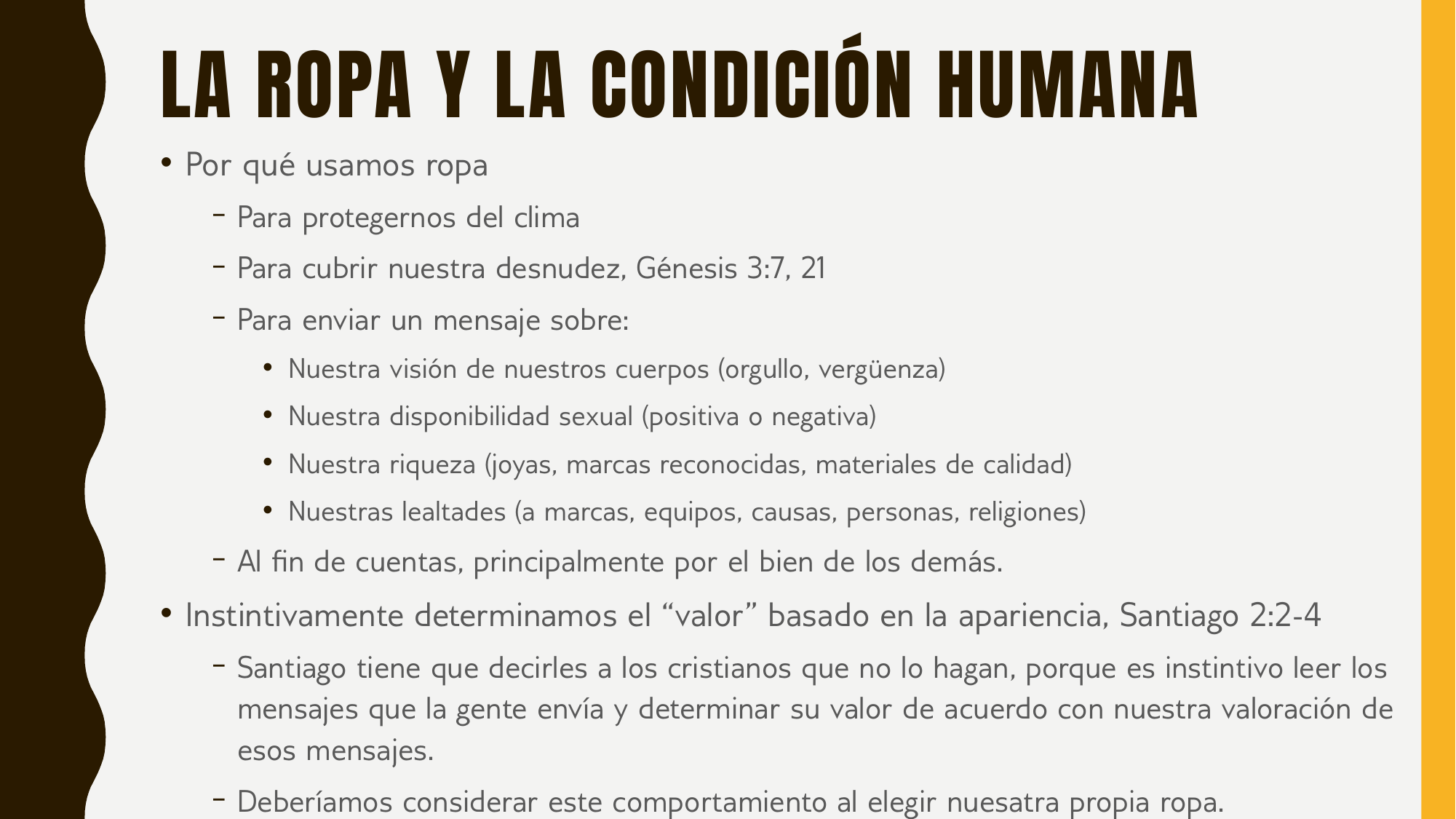

# La ropa y la condición humana
Por qué usamos ropa
Para protegernos del clima
Para cubrir nuestra desnudez, Génesis 3:7, 21
Para enviar un mensaje sobre:
Nuestra visión de nuestros cuerpos (orgullo, vergüenza)
Nuestra disponibilidad sexual (positiva o negativa)
Nuestra riqueza (joyas, marcas reconocidas, materiales de calidad)
Nuestras lealtades (a marcas, equipos, causas, personas, religiones)
Al fin de cuentas, principalmente por el bien de los demás.
Instintivamente determinamos el “valor” basado en la apariencia, Santiago 2:2-4
Santiago tiene que decirles a los cristianos que no lo hagan, porque es instintivo leer los mensajes que la gente envía y determinar su valor de acuerdo con nuestra valoración de esos mensajes.
Deberíamos considerar este comportamiento al elegir nuesatra propia ropa.